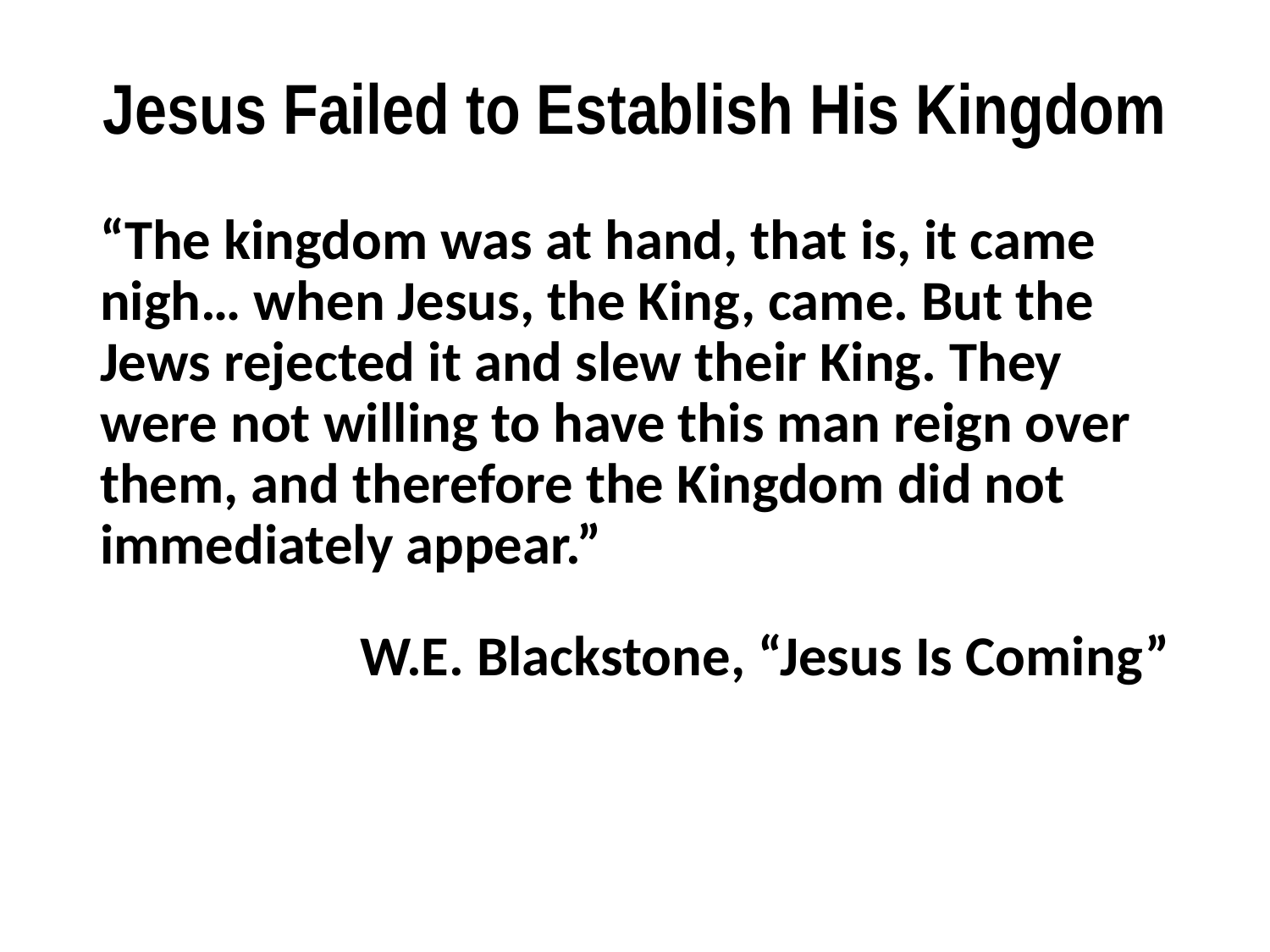

# Jesus Failed to Establish His Kingdom
“The kingdom was at hand, that is, it came nigh… when Jesus, the King, came. But the Jews rejected it and slew their King. They were not willing to have this man reign over them, and therefore the Kingdom did not immediately appear.”

W.E. Blackstone, “Jesus Is Coming”